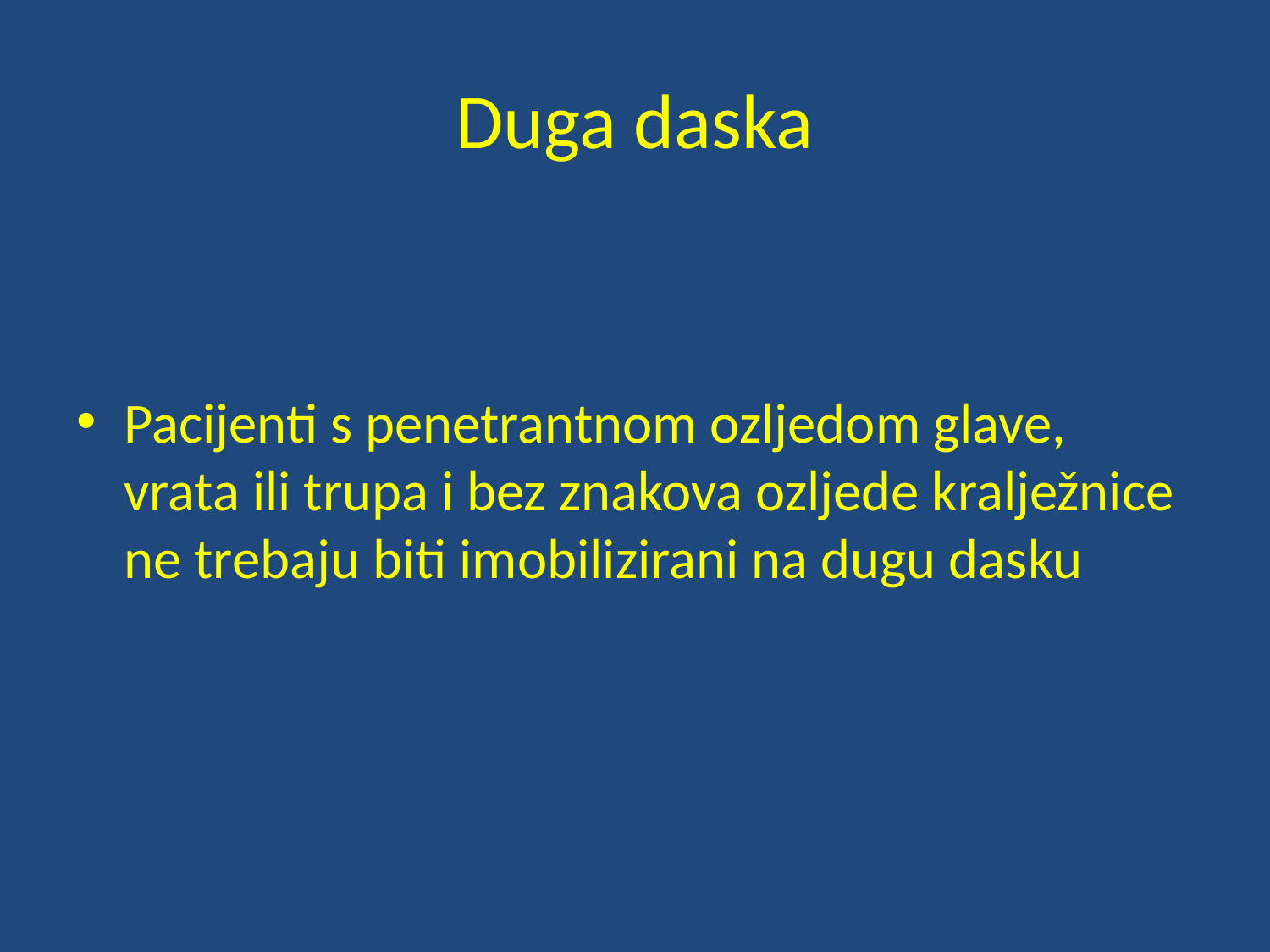

# Duga daska

Pacijenti s penetrantnom ozljedom glave, vrata ili trupa i bez znakova ozljede kralježnice ne trebaju biti imobilizirani na dugu dasku